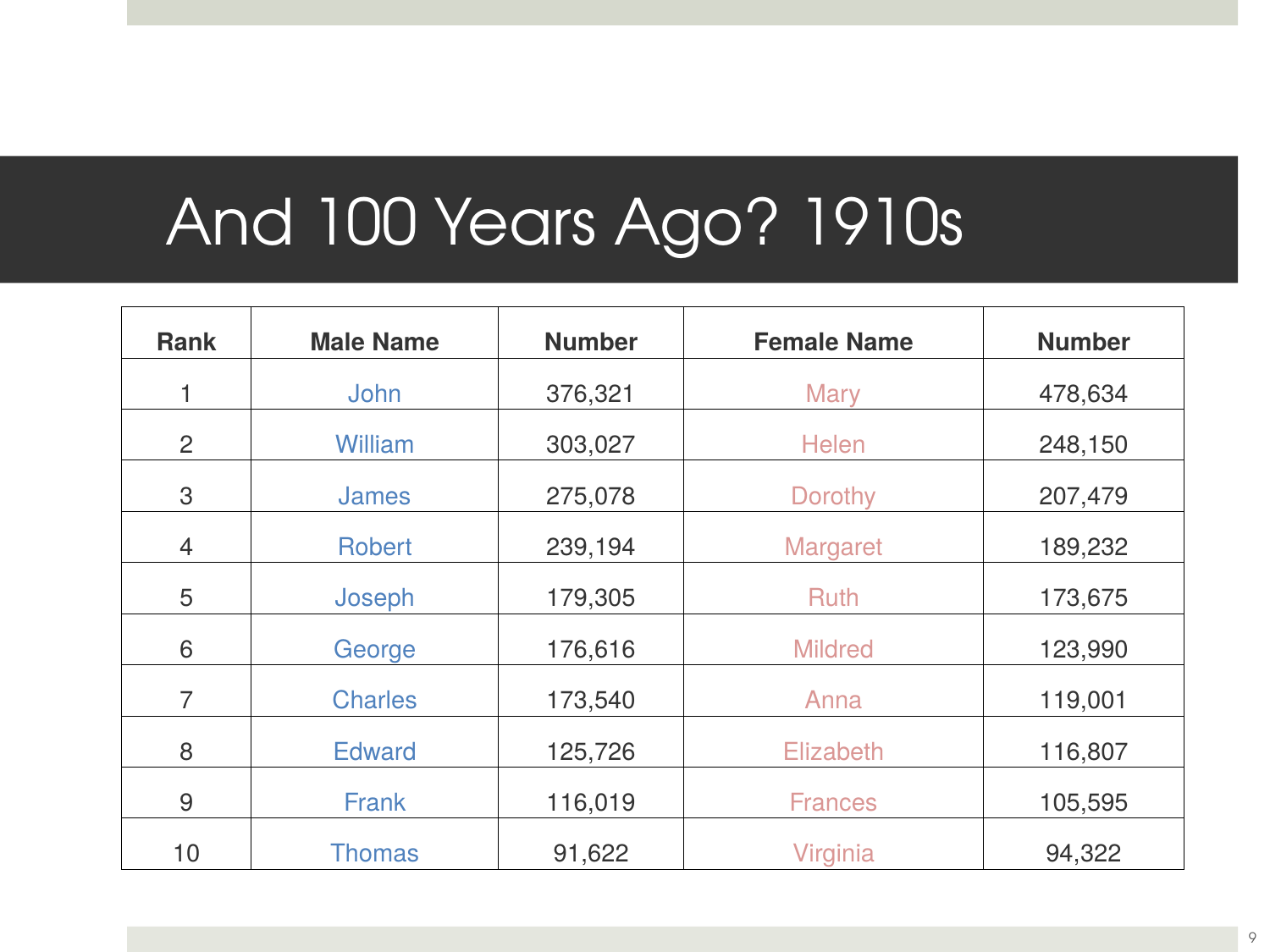

# And 100 Years Ago? 1910s
| Rank | Male Name | Number | Female Name | Number |
| --- | --- | --- | --- | --- |
| 1 | John | 376,321 | Mary | 478,634 |
| 2 | William | 303,027 | Helen | 248,150 |
| 3 | James | 275,078 | Dorothy | 207,479 |
| 4 | Robert | 239,194 | Margaret | 189,232 |
| 5 | Joseph | 179,305 | Ruth | 173,675 |
| 6 | George | 176,616 | Mildred | 123,990 |
| 7 | Charles | 173,540 | Anna | 119,001 |
| 8 | Edward | 125,726 | Elizabeth | 116,807 |
| 9 | Frank | 116,019 | Frances | 105,595 |
| 10 | Thomas | 91,622 | Virginia | 94,322 |
9